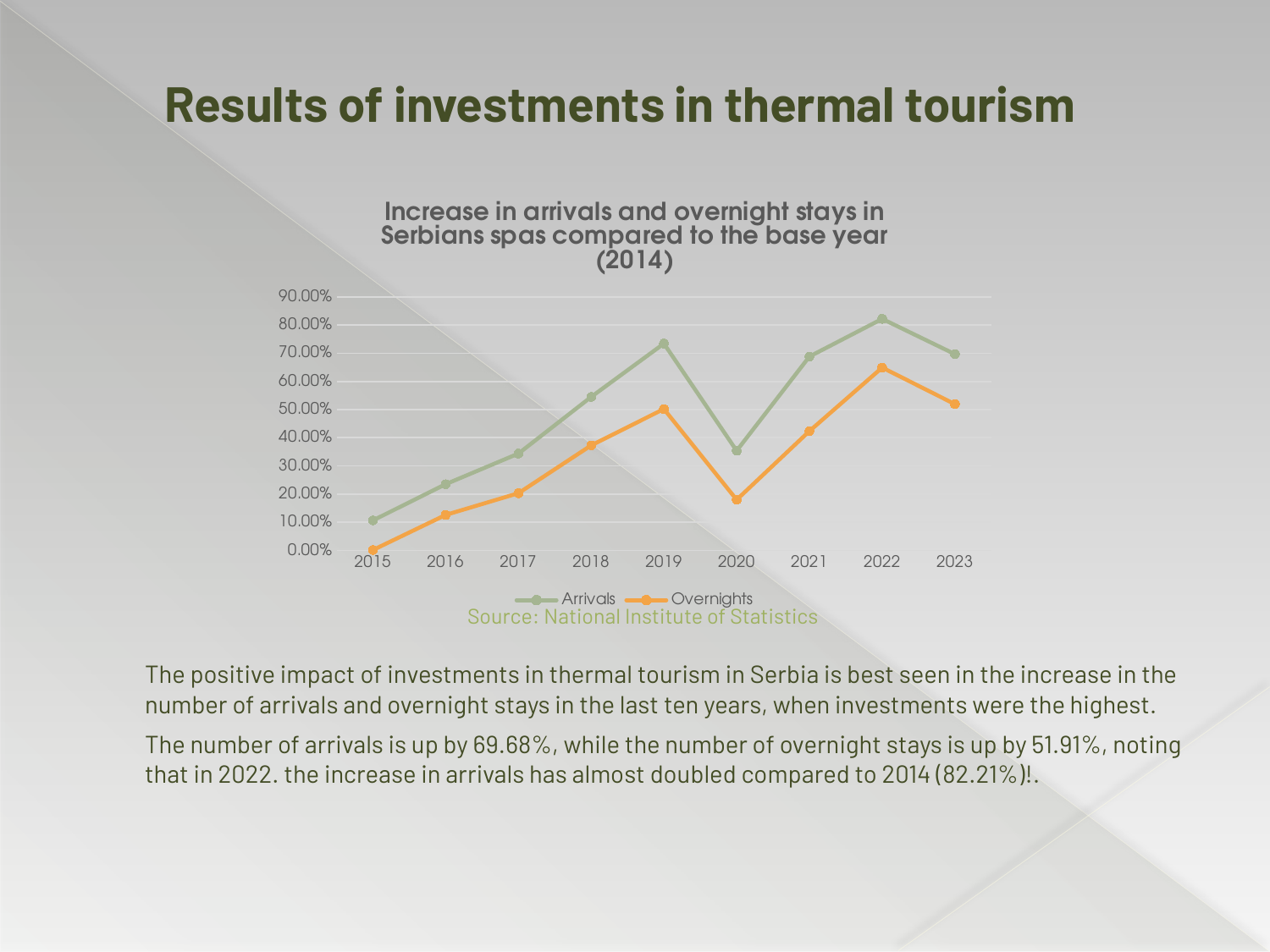

# Results of investments in thermal tourism

### Chart: Increase in arrivals and overnight stays in Serbians spas compared to the base year (2014)

| Category | Arrivals | Overnights |
|---|---|---|
| 2015 | 0.1064 | 0.0014 |
| 2016 | 0.2349 | 0.1258 |
| 2017 | 0.3437 | 0.203 |
| 2018 | 0.545 | 0.3728 |
| 2019 | 0.7343 | 0.5019 |
| 2020 | 0.3536 | 0.1796 |
| 2021 | 0.6883 | 0.4233 |
| 2022 | 0.8221 | 0.6493 |
| 2023 | 0.6968 | 0.5191 |
Source: National Institute of Statistics
The positive impact of investments in thermal tourism in Serbia is best seen in the increase in the number of arrivals and overnight stays in the last ten years, when investments were the highest.
The number of arrivals is up by 69.68%, while the number of overnight stays is up by 51.91%, noting that in 2022. the increase in arrivals has almost doubled compared to 2014 (82.21%)!.